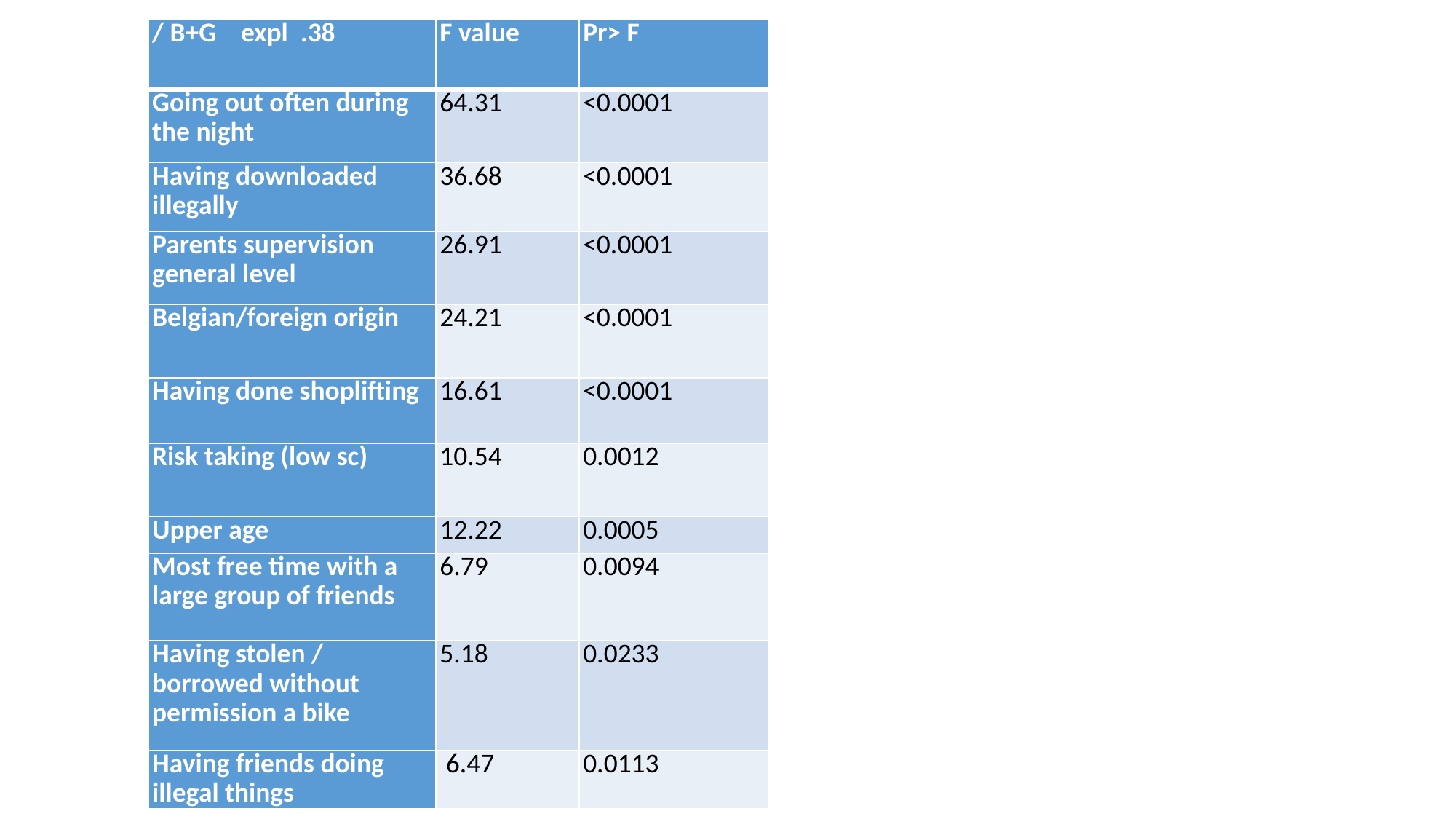

| / B+G expl .38 | F value | Pr> F |
| --- | --- | --- |
| Going out often during the night | 64.31 | <0.0001 |
| Having downloaded illegally | 36.68 | <0.0001 |
| Parents supervision general level | 26.91 | <0.0001 |
| Belgian/foreign origin | 24.21 | <0.0001 |
| Having done shoplifting | 16.61 | <0.0001 |
| Risk taking (low sc) | 10.54 | 0.0012 |
| Upper age | 12.22 | 0.0005 |
| Most free time with a large group of friends | 6.79 | 0.0094 |
| Having stolen / borrowed without permission a bike | 5.18 | 0.0233 |
| Having friends doing illegal things | 6.47 | 0.0113 |